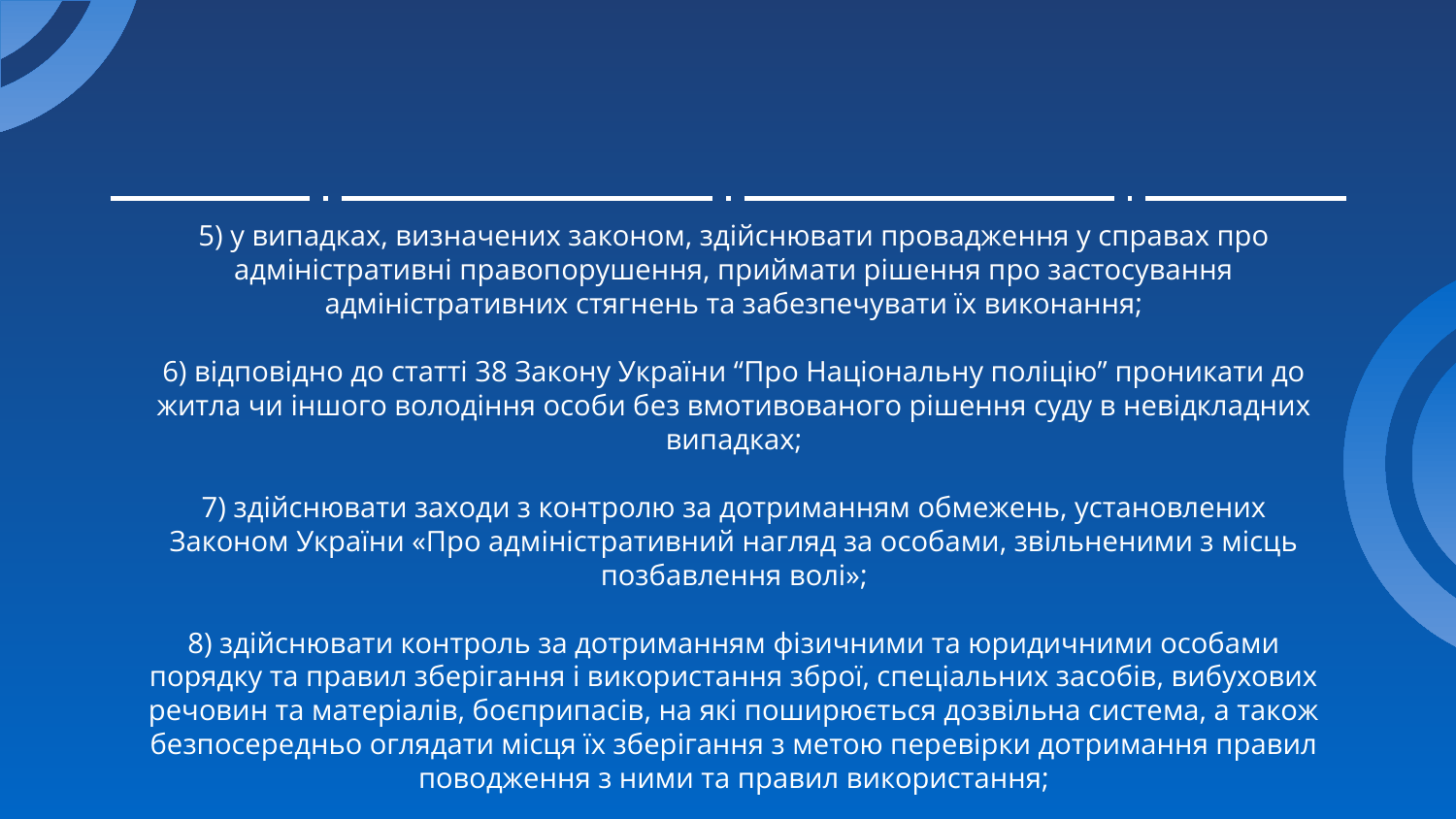

5) у випадках, визначених законом, здійснювати провадження у справах про адміністративні правопорушення, приймати рішення про застосування адміністративних стягнень та забезпечувати їх виконання;

6) відповідно до статті 38 Закону України “Про Національну поліцію” проникати до житла чи іншого володіння особи без вмотивованого рішення суду в невідкладних випадках;

7) здійснювати заходи з контролю за дотриманням обмежень, установлених Законом України «Про адміністративний нагляд за особами, звільненими з місць позбавлення волі»;

8) здійснювати контроль за дотриманням фізичними та юридичними особами порядку та правил зберігання і використання зброї, спеціальних засобів, вибухових речовин та матеріалів, боєприпасів, на які поширюється дозвільна система, а також безпосередньо оглядати місця їх зберігання з метою перевірки дотримання правил поводження з ними та правил використання;